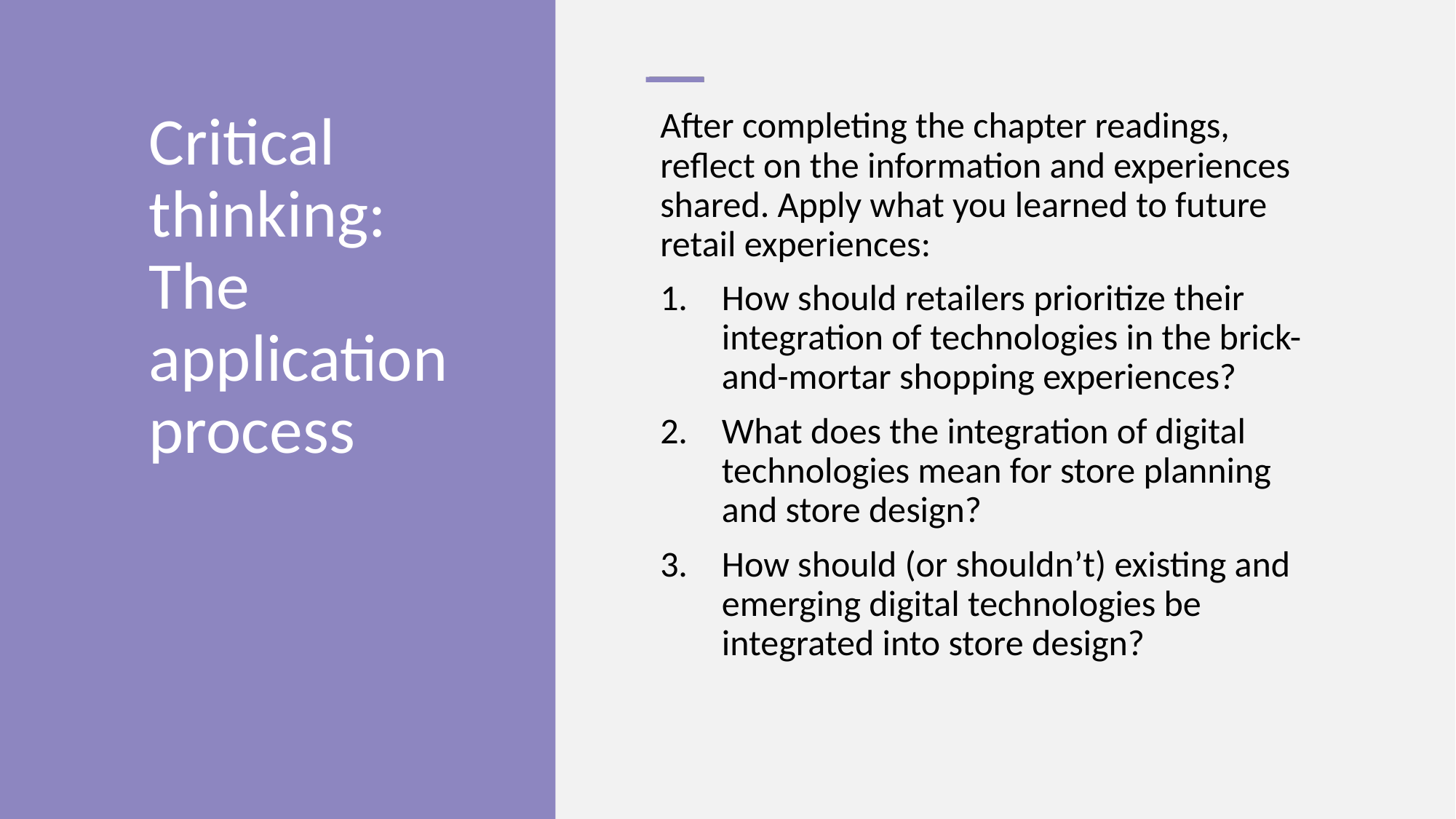

Critical thinking: The application process
After completing the chapter readings, reflect on the information and experiences shared. Apply what you learned to future retail experiences:
How should retailers prioritize their integration of technologies in the brick-and-mortar shopping experiences?
What does the integration of digital technologies mean for store planning and store design?
How should (or shouldn’t) existing and emerging digital technologies be integrated into store design?